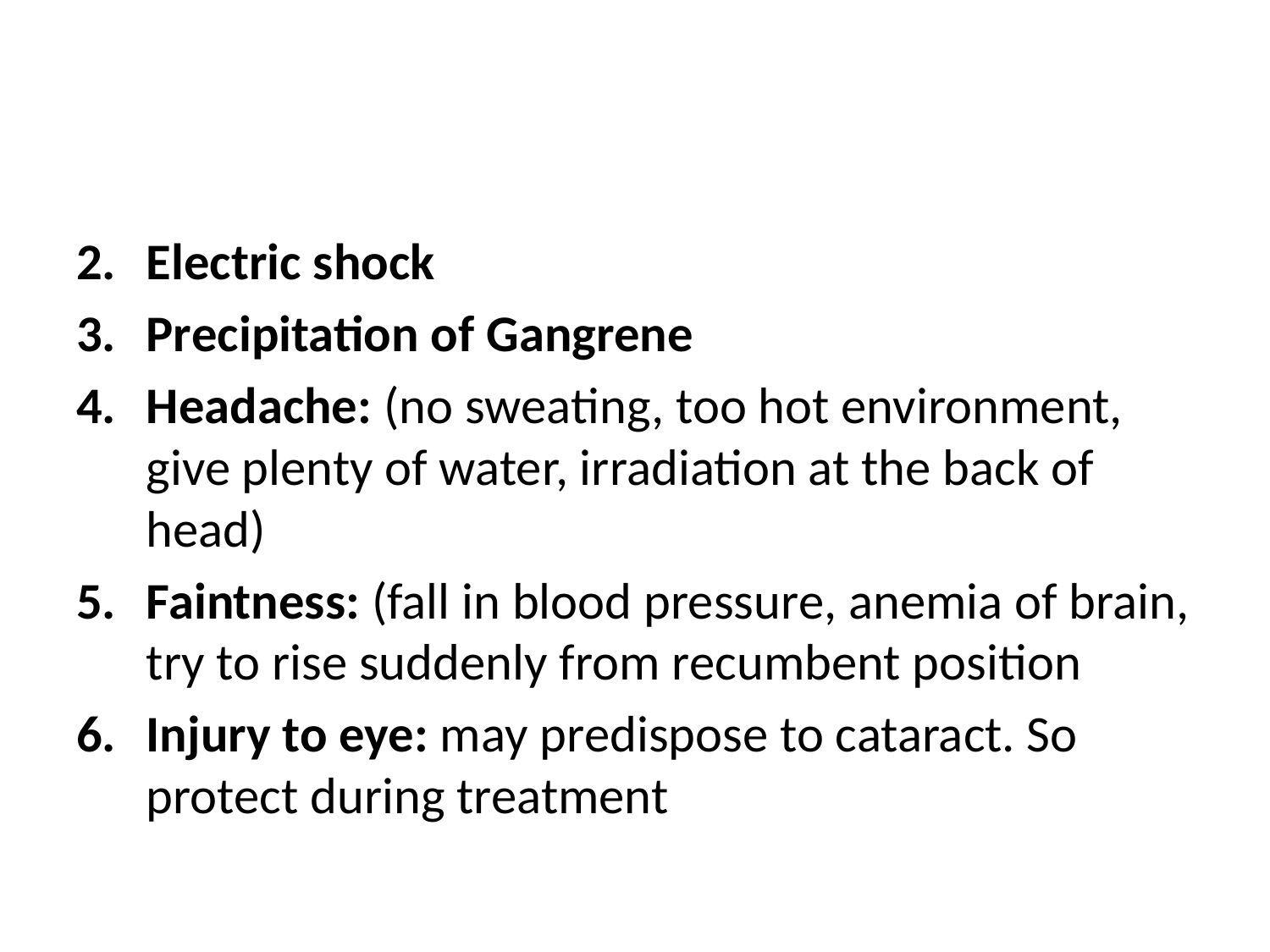

#
Electric shock
Precipitation of Gangrene
Headache: (no sweating, too hot environment, give plenty of water, irradiation at the back of head)
Faintness: (fall in blood pressure, anemia of brain, try to rise suddenly from recumbent position
Injury to eye: may predispose to cataract. So protect during treatment